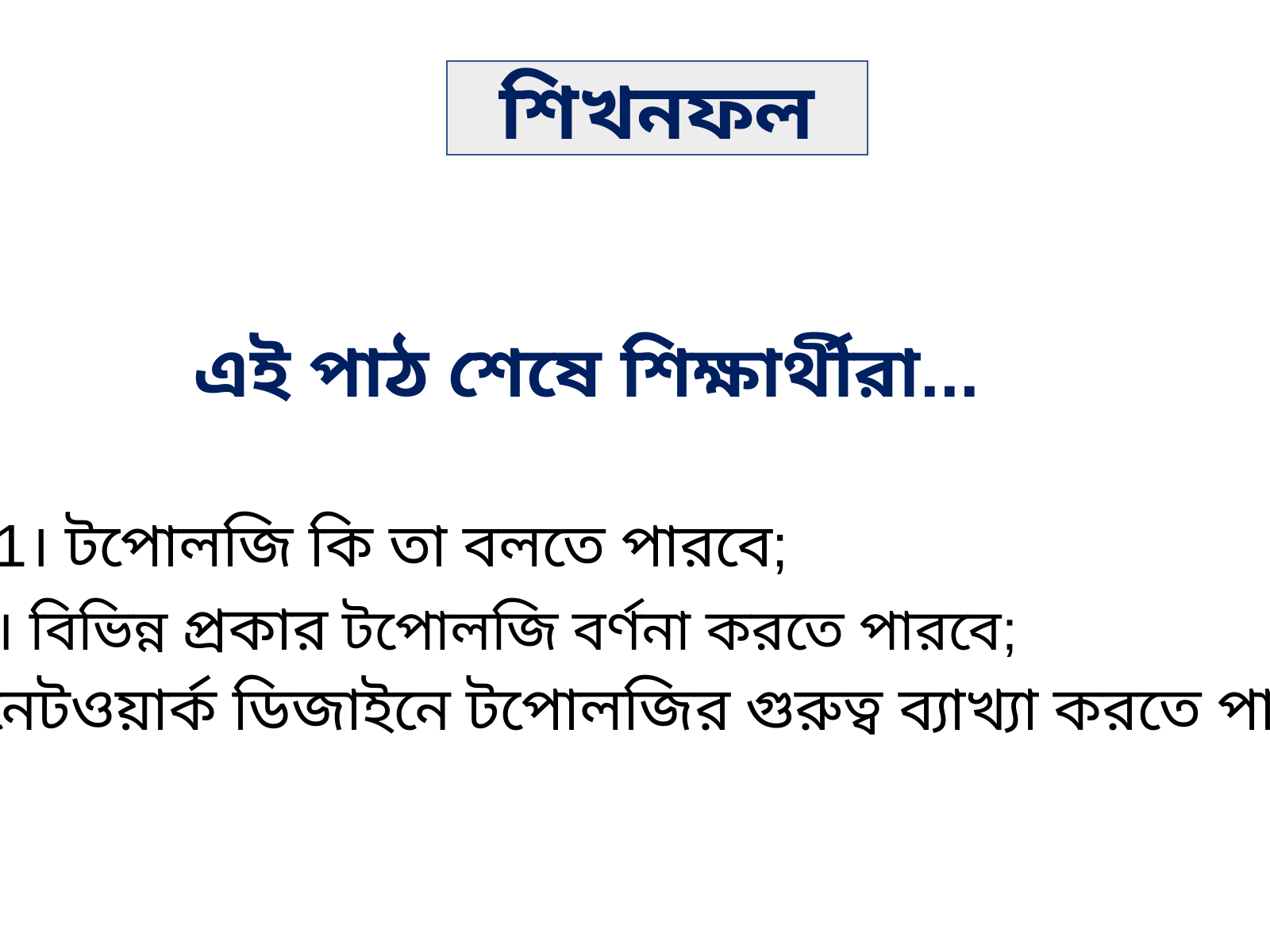

শিখনফল
এই পাঠ শেষে শিক্ষার্থীরা...
1। টপোলজি কি তা বলতে পারবে;
2। বিভিন্ন প্রকার টপোলজি বর্ণনা করতে পারবে;
3। নেটওয়ার্ক ডিজাইনে টপোলজির গুরুত্ব ব্যাখ্যা করতে পারবে।